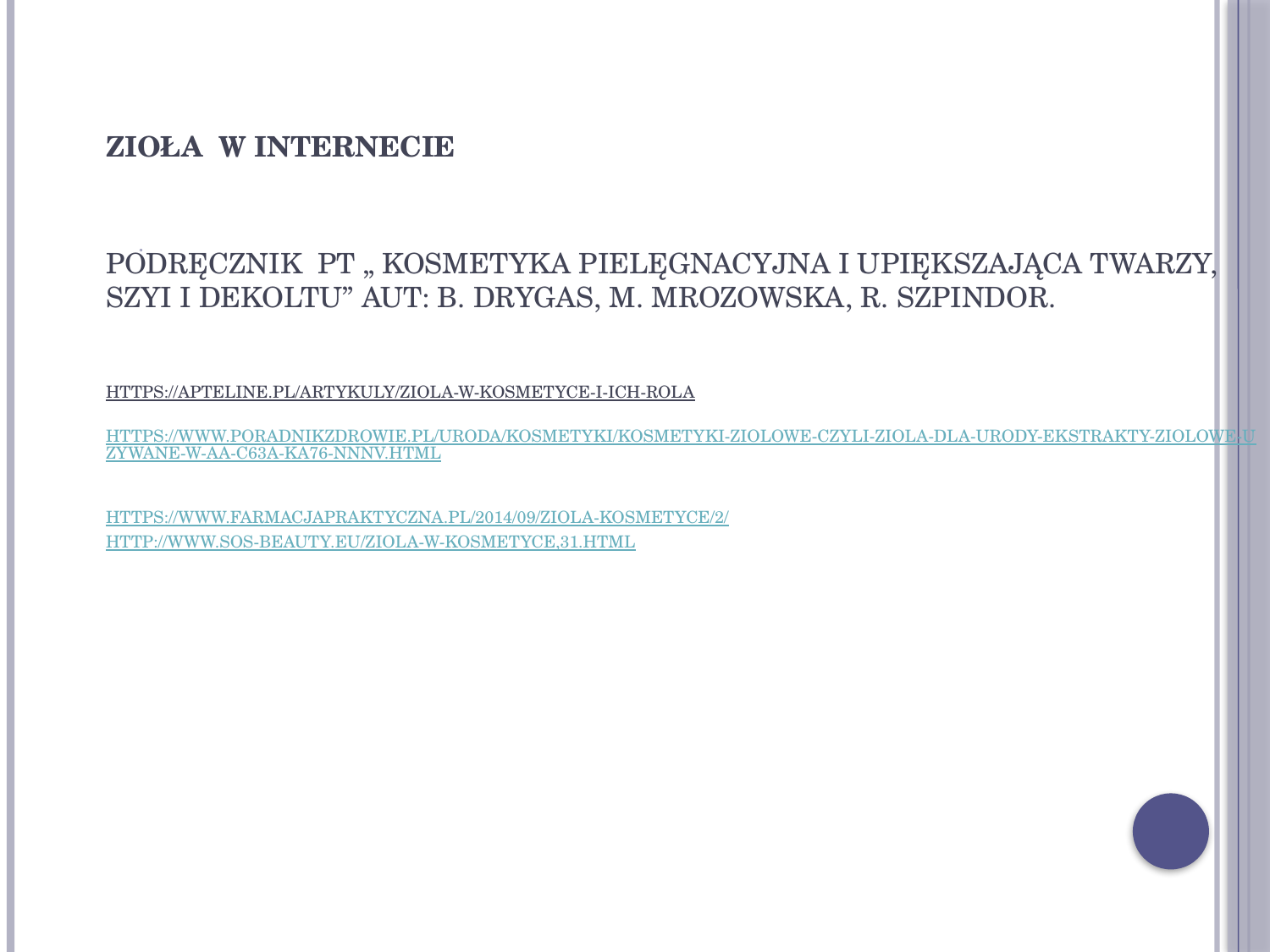

ZIOŁA  w internecie
podręcznik  pt „ Kosmetyka pielęgnacyjna i upiększająca twarzy, szyi i dekoltu” aut: B. Drygas, M. Mrozowska, R. Szpindor.
https://apteline.pl/artykuly/ziola-w-kosmetyce-i-ich-rola
 
https://www.poradnikzdrowie.pl/uroda/kosmetyki/kosmetyki-ziolowe-czyli-ziola-dla-urody-ekstrakty-ziolowe-uzywane-w-aa-c63a-ka76-NnnV.html
 
https://www.farmacjapraktyczna.pl/2014/09/ziola-kosmetyce/2/
http://www.sos-beauty.eu/ziola-w-kosmetyce,31.html